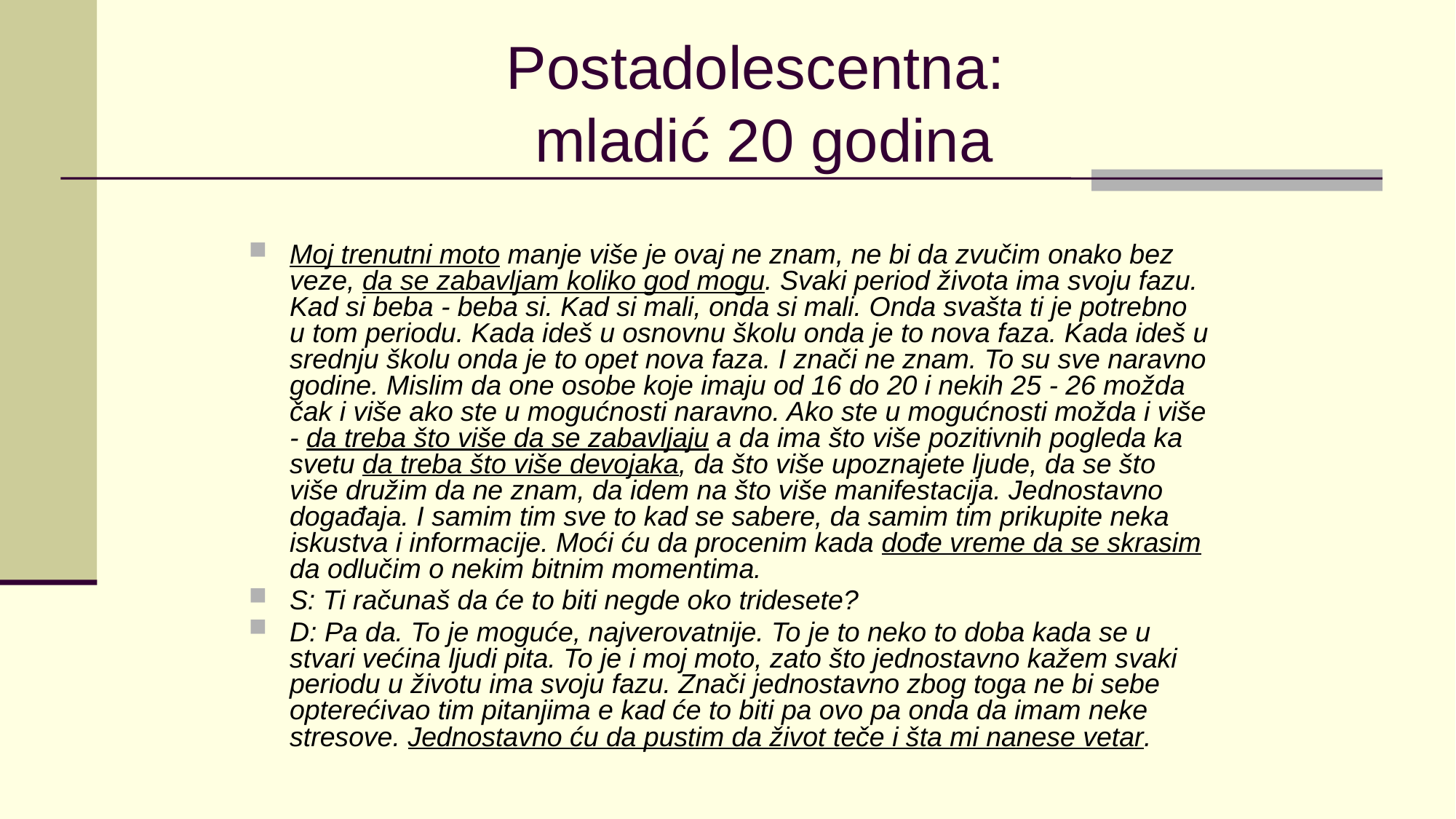

# Postadolescentna: mladić 20 godina
Moj trenutni moto manje više je ovaj ne znam, ne bi da zvučim onako bez veze, da se zabavljam koliko god mogu. Svaki period života ima svoju fazu. Kad si beba - beba si. Kad si mali, onda si mali. Onda svašta ti je potrebno u tom periodu. Kada ideš u osnovnu školu onda je to nova faza. Kada ideš u srednju školu onda je to opet nova faza. I znači ne znam. To su sve naravno godine. Mislim da one osobe koje imaju od 16 do 20 i nekih 25 - 26 možda čak i više ako ste u mogućnosti naravno. Ako ste u mogućnosti možda i više - da treba što više da se zabavljaju a da ima što više pozitivnih pogleda ka svetu da treba što više devojaka, da što više upoznajete ljude, da se što više družim da ne znam, da idem na što više manifestacija. Jednostavno događaja. I samim tim sve to kad se sabere, da samim tim prikupite neka iskustva i informacije. Moći ću da procenim kada dođe vreme da se skrasim da odlučim o nekim bitnim momentima.
S: Ti računaš da će to biti negde oko tridesete?
D: Pa da. To je moguće, najverovatnije. To je to neko to doba kada se u stvari većina ljudi pita. To je i moj moto, zato što jednostavno kažem svaki periodu u životu ima svoju fazu. Znači jednostavno zbog toga ne bi sebe opterećivao tim pitanjima e kad će to biti pa ovo pa onda da imam neke stresove. Jednostavno ću da pustim da život teče i šta mi nanese vetar.